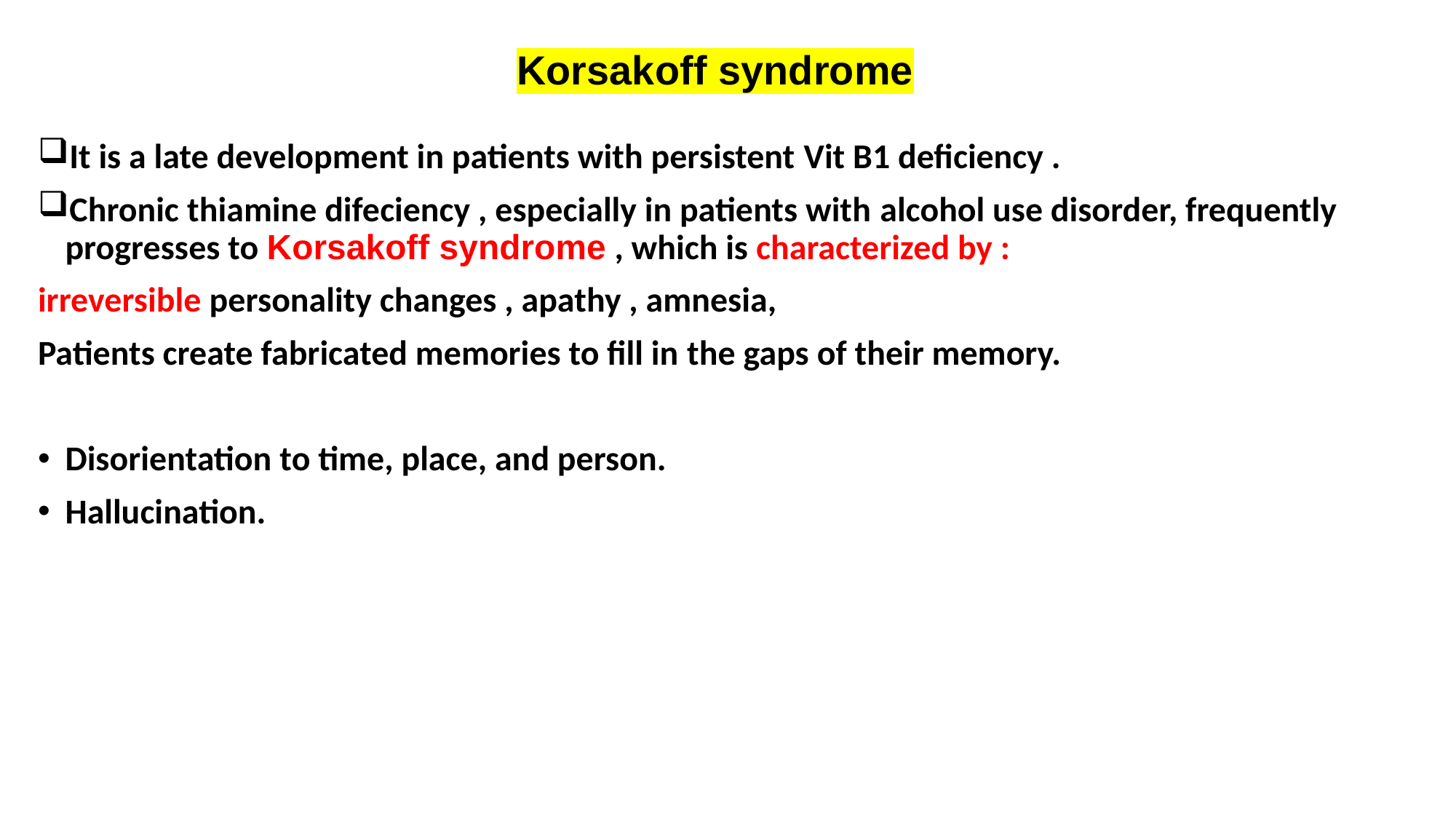

# Korsakoff syndrome
It is a late development in patients with persistent Vit B1 deficiency .
Chronic thiamine difeciency , especially in patients with alcohol use disorder, frequently progresses to Korsakoff syndrome , which is characterized by :
irreversible personality changes , apathy , amnesia,
Patients create fabricated memories to fill in the gaps of their memory.

Disorientation to time, place, and person.
Hallucination.